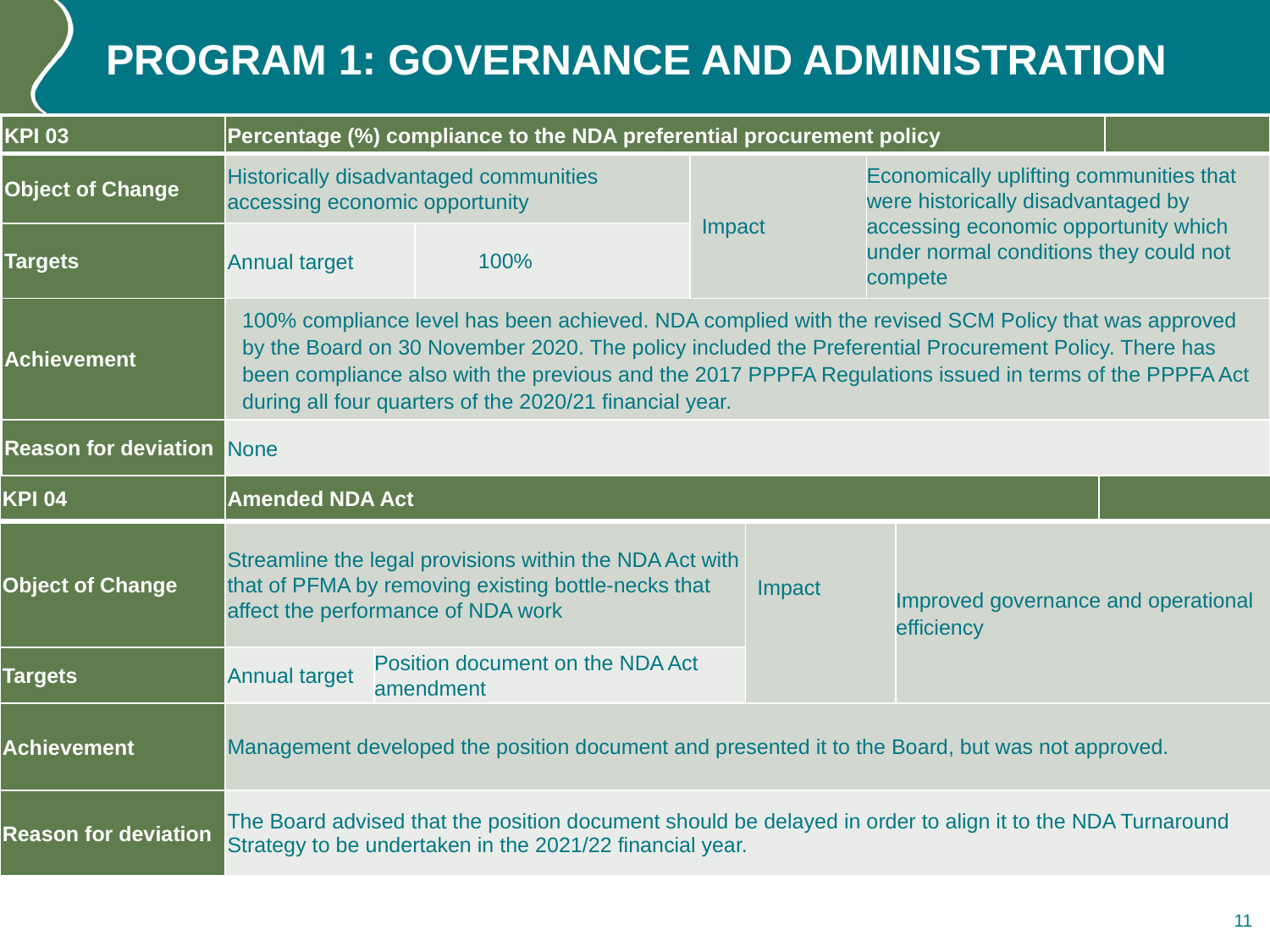

# Program 1: GOVERNANCE AND ADMINISTRATION
| KPI 03 | Percentage (%) compliance to the NDA preferential procurement policy |  |  |  |  |
| --- | --- | --- | --- | --- | --- |
| Object of Change | Historically disadvantaged communities accessing economic opportunity |  | Impact | Economically uplifting communities that were historically disadvantaged by accessing economic opportunity which under normal conditions they could not compete |  |
| Targets | Annual target | 100% |  |  |  |
| Achievement | 100% compliance level has been achieved. NDA complied with the revised SCM Policy that was approved by the Board on 30 November 2020. The policy included the Preferential Procurement Policy. There has been compliance also with the previous and the 2017 PPPFA Regulations issued in terms of the PPPFA Act during all four quarters of the 2020/21 financial year. |  |  |  |  |
| Reason for deviation | None |  |  |  |  |
| KPI 04 | Amended NDA Act |  |  |  |  |
| --- | --- | --- | --- | --- | --- |
| Object of Change | Streamline the legal provisions within the NDA Act with that of PFMA by removing existing bottle-necks that affect the performance of NDA work |  | Impact | Improved governance and operational efficiency |  |
| Targets | Annual target | Position document on the NDA Act amendment |  |  |  |
| Achievement | Management developed the position document and presented it to the Board, but was not approved. |  |  |  |  |
| Reason for deviation | The Board advised that the position document should be delayed in order to align it to the NDA Turnaround Strategy to be undertaken in the 2021/22 financial year. |  |  |  |  |
11